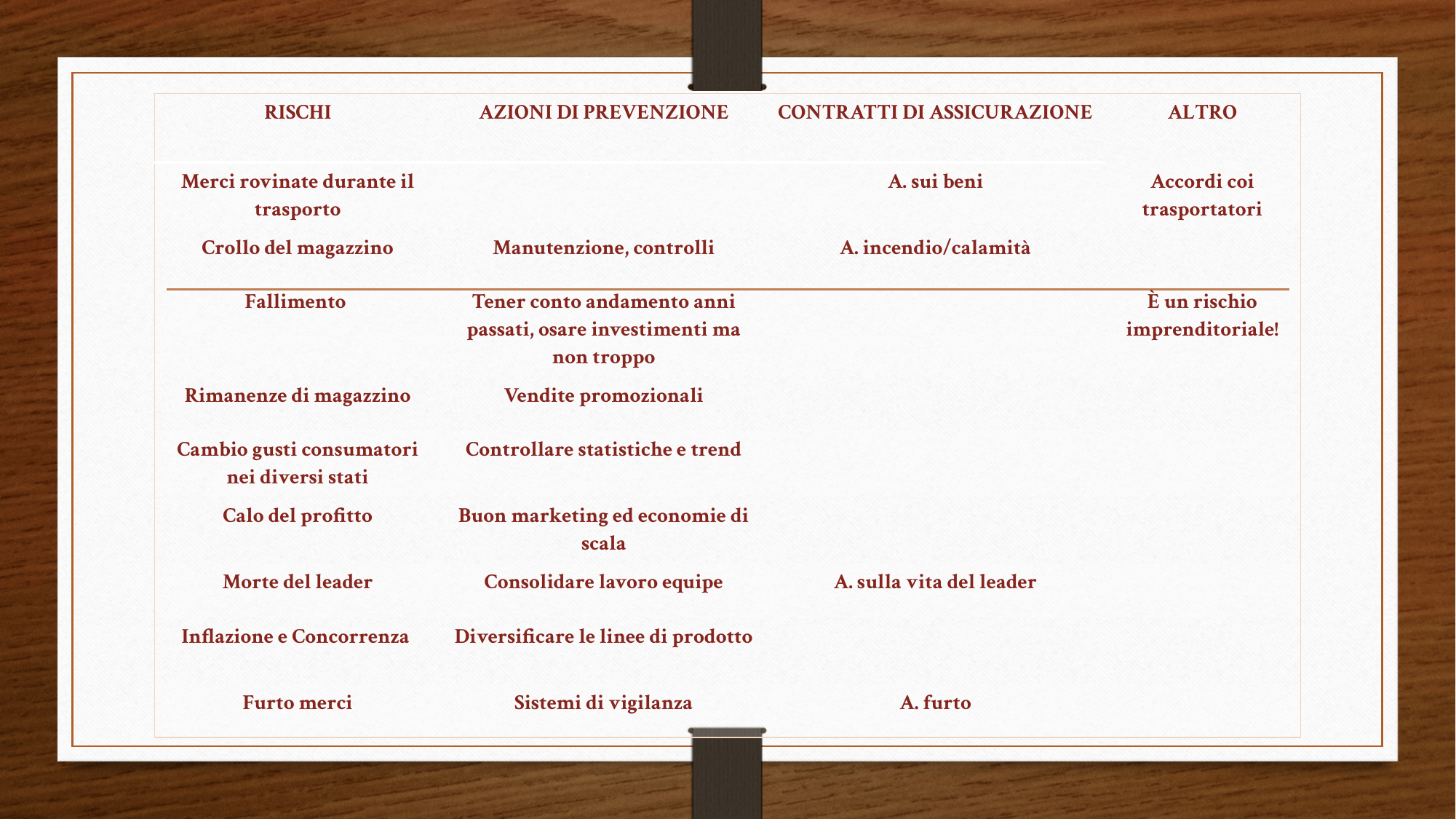

| RISCHI | AZIONI DI PREVENZIONE | CONTRATTI DI ASSICURAZIONE | ALTRO |
| --- | --- | --- | --- |
| Merci rovinate durante il trasporto |  | A. sui beni | Accordi coi trasportatori |
| Crollo del magazzino | Manutenzione, controlli | A. incendio/calamità |  |
| Fallimento | Tener conto andamento anni passati, osare investimenti ma non troppo |  | È un rischio imprenditoriale! |
| Rimanenze di magazzino | Vendite promozionali |  |  |
| Cambio gusti consumatori nei diversi stati | Controllare statistiche e trend |  |  |
| Calo del profitto | Buon marketing ed economie di scala |  |  |
| Morte del leader | Consolidare lavoro equipe | A. sulla vita del leader |  |
| Inflazione e Concorrenza | Diversificare le linee di prodotto |  |  |
| Furto merci | Sistemi di vigilanza | A. furto |  |
#